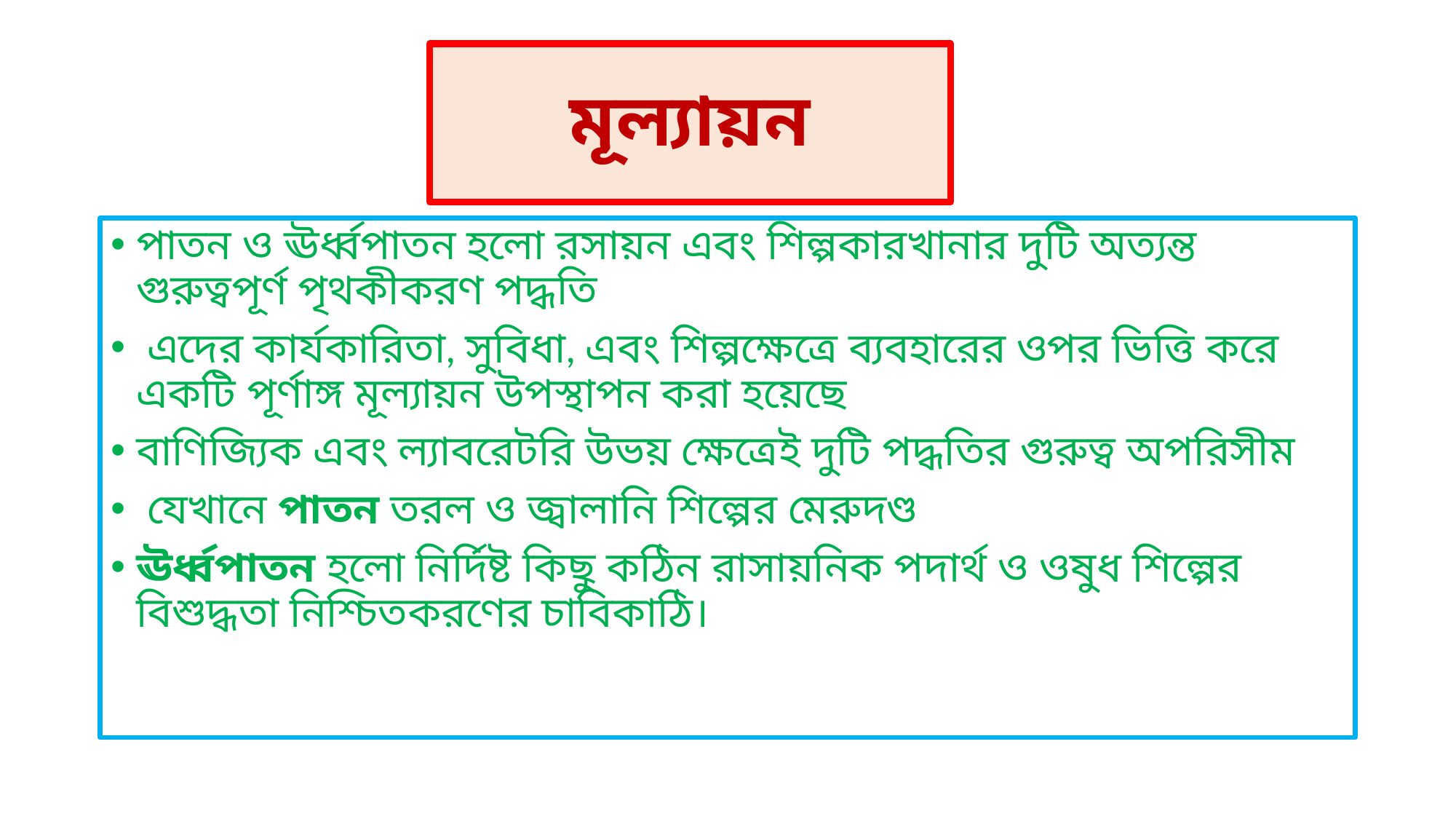

# মূল্যায়ন
পাতন ও ঊর্ধ্বপাতন হলো রসায়ন এবং শিল্পকারখানার দুটি অত্যন্ত গুরুত্বপূর্ণ পৃথকীকরণ পদ্ধতি
 এদের কার্যকারিতা, সুবিধা, এবং শিল্পক্ষেত্রে ব্যবহারের ওপর ভিত্তি করে একটি পূর্ণাঙ্গ মূল্যায়ন উপস্থাপন করা হয়েছে
বাণিজ্যিক এবং ল্যাবরেটরি উভয় ক্ষেত্রেই দুটি পদ্ধতির গুরুত্ব অপরিসীম
 যেখানে পাতন তরল ও জ্বালানি শিল্পের মেরুদণ্ড
ঊর্ধ্বপাতন হলো নির্দিষ্ট কিছু কঠিন রাসায়নিক পদার্থ ও ওষুধ শিল্পের বিশুদ্ধতা নিশ্চিতকরণের চাবিকাঠি।